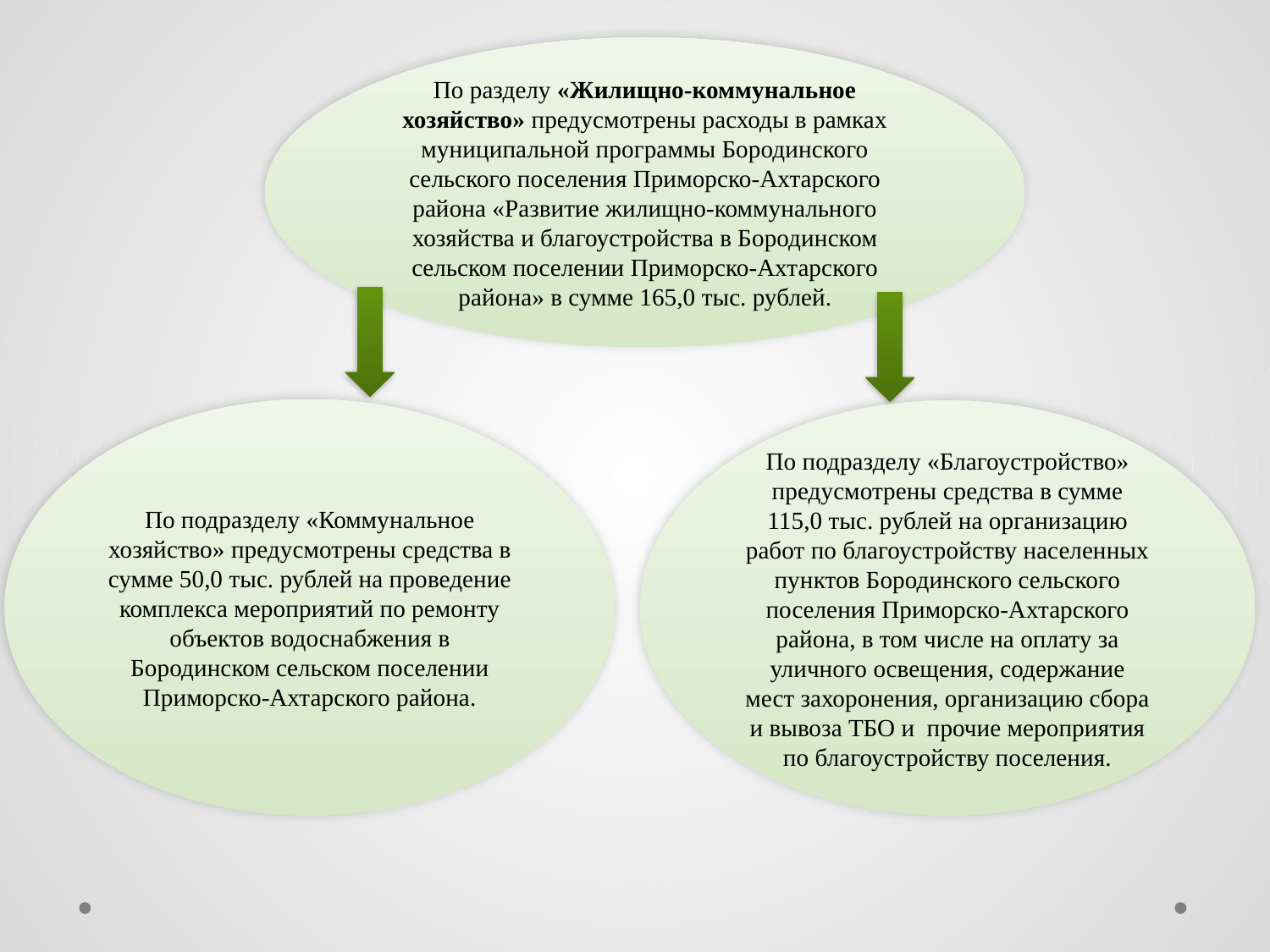

По разделу «Жилищно-коммунальное хозяйство» предусмотрены расходы в рамках муниципальной программы Бородинского сельского поселения Приморско-Ахтарского района «Развитие жилищно-коммунального хозяйства и благоустройства в Бородинском сельском поселении Приморско-Ахтарского района» в сумме 165,0 тыс. рублей.

По подразделу «Коммунальное хозяйство» предусмотрены средства в сумме 50,0 тыс. рублей на проведение комплекса мероприятий по ремонту объектов водоснабжения в Бородинском сельском поселении Приморско-Ахтарского района.
По подразделу «Благоустройство» предусмотрены средства в сумме 115,0 тыс. рублей на организацию работ по благоустройству населенных пунктов Бородинского сельского поселения Приморско-Ахтарского района, в том числе на оплату за уличного освещения, содержание мест захоронения, организацию сбора и вывоза ТБО и  прочие мероприятия по благоустройству поселения.